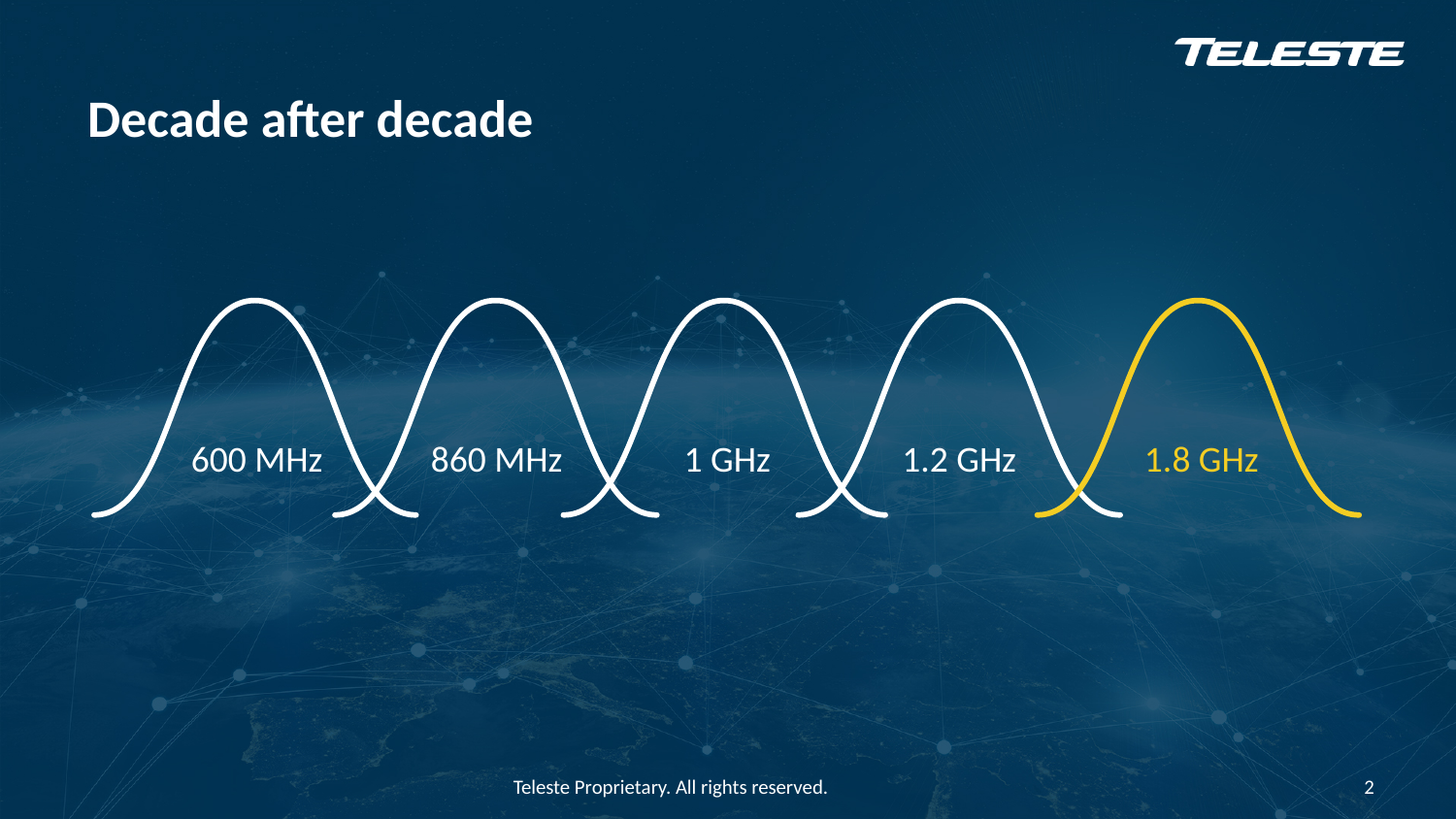

# Decade after decade

600 MHz
860 MHz
1 GHz
1.2 GHz
1.8 GHz
2